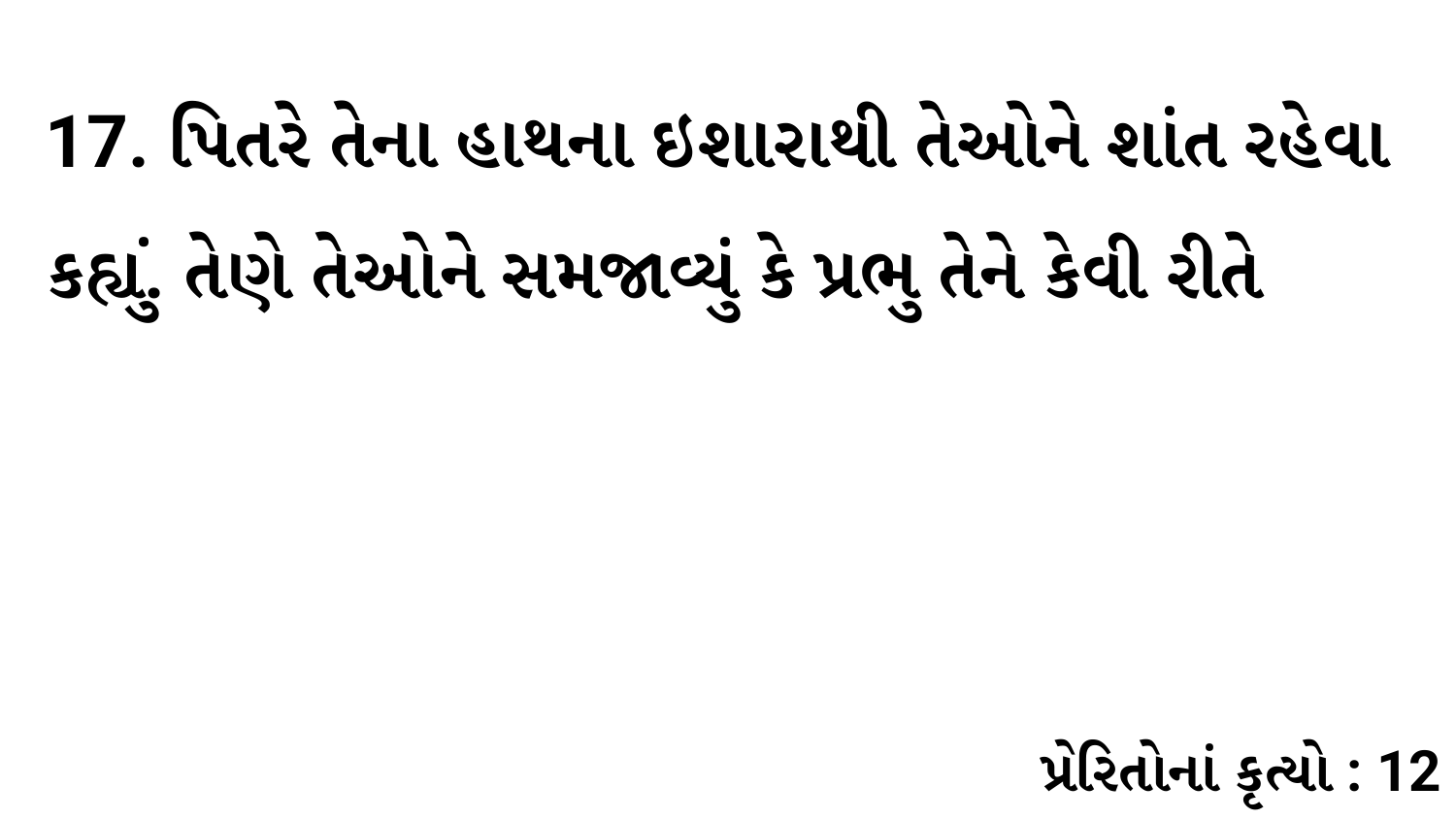

17. પિતરે તેના હાથના ઇશારાથી તેઓને શાંત રહેવા કહ્યું. તેણે તેઓને સમજાવ્યું કે પ્રભુ તેને કેવી રીતે
પ્રેરિતોનાં કૃત્યો : 12